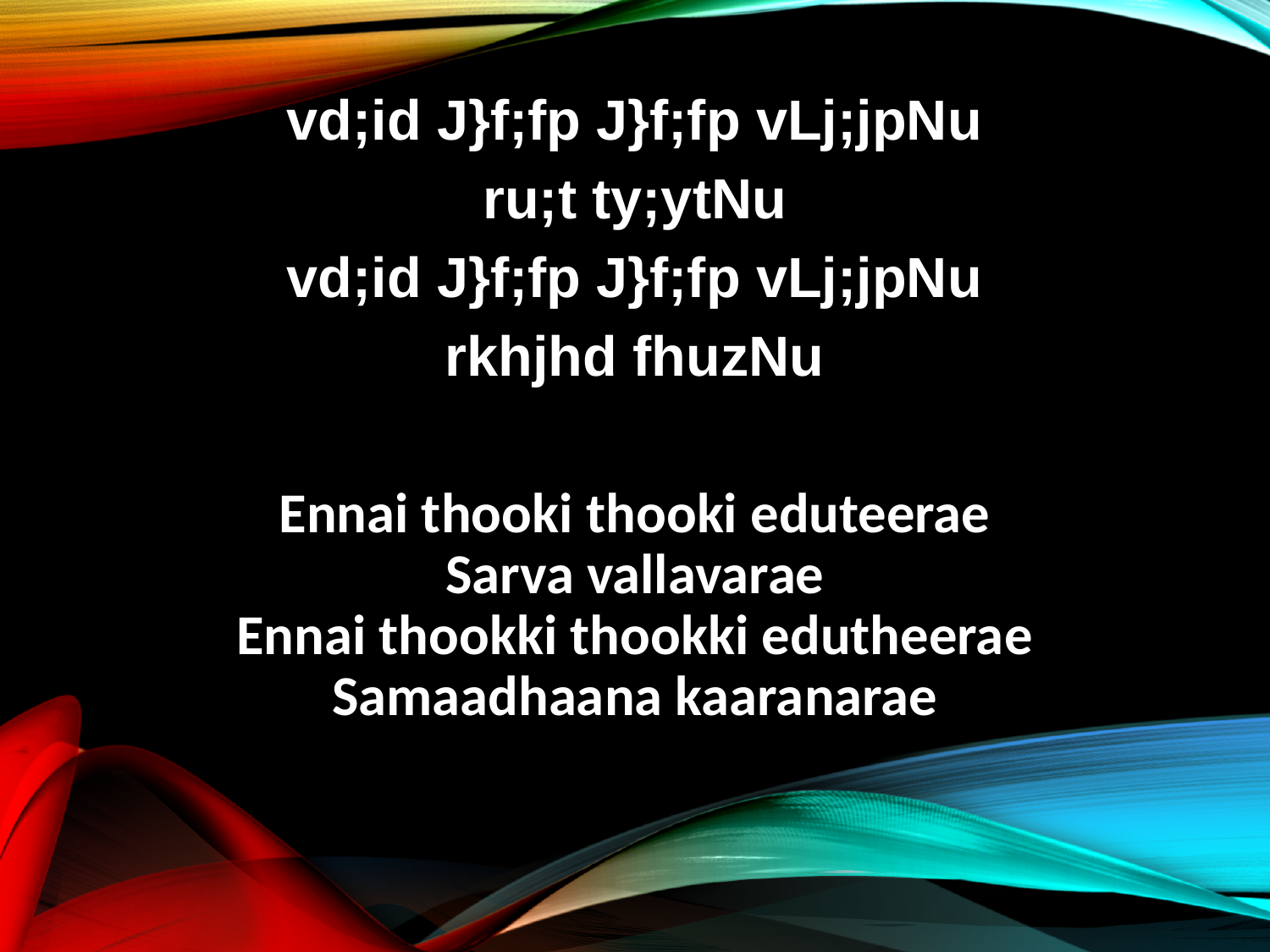

vd;id J}f;fp J}f;fp vLj;jpNu
ru;t ty;ytNu
vd;id J}f;fp J}f;fp vLj;jpNu
rkhjhd fhuzNu

Ennai thooki thooki eduteerae
Sarva vallavarae
Ennai thookki thookki edutheerae
Samaadhaana kaaranarae